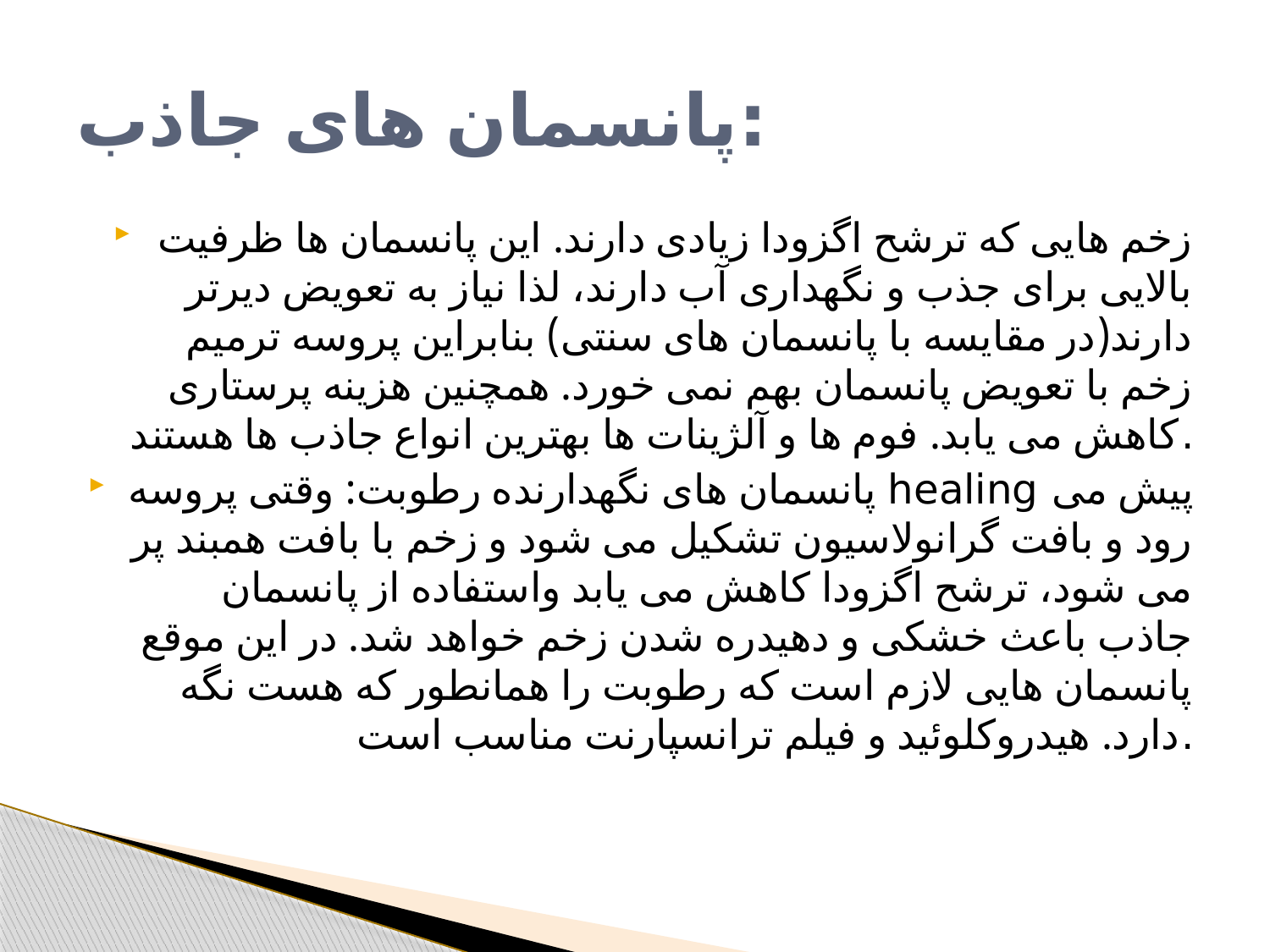

# پانسمان های جاذب:
زخم هایی که ترشح اگزودا زیادی دارند. این پانسمان ها ظرفیت بالایی برای جذب و نگهداری آب دارند، لذا نیاز به تعویض دیرتر دارند(در مقایسه با پانسمان های سنتی) بنابراین پروسه ترمیم زخم با تعویض پانسمان بهم نمی خورد. همچنین هزینه پرستاری کاهش می یابد. فوم ها و آلژینات ها بهترین انواع جاذب ها هستند.
پانسمان های نگهدارنده رطوبت: وقتی پروسه healing پیش می رود و بافت گرانولاسیون تشکیل می شود و زخم با بافت همبند پر می شود، ترشح اگزودا کاهش می یابد واستفاده از پانسمان جاذب باعث خشکی و دهیدره شدن زخم خواهد شد. در این موقع پانسمان هایی لازم است که رطوبت را همانطور که هست نگه دارد. هیدروکلوئید و فیلم ترانسپارنت مناسب است.